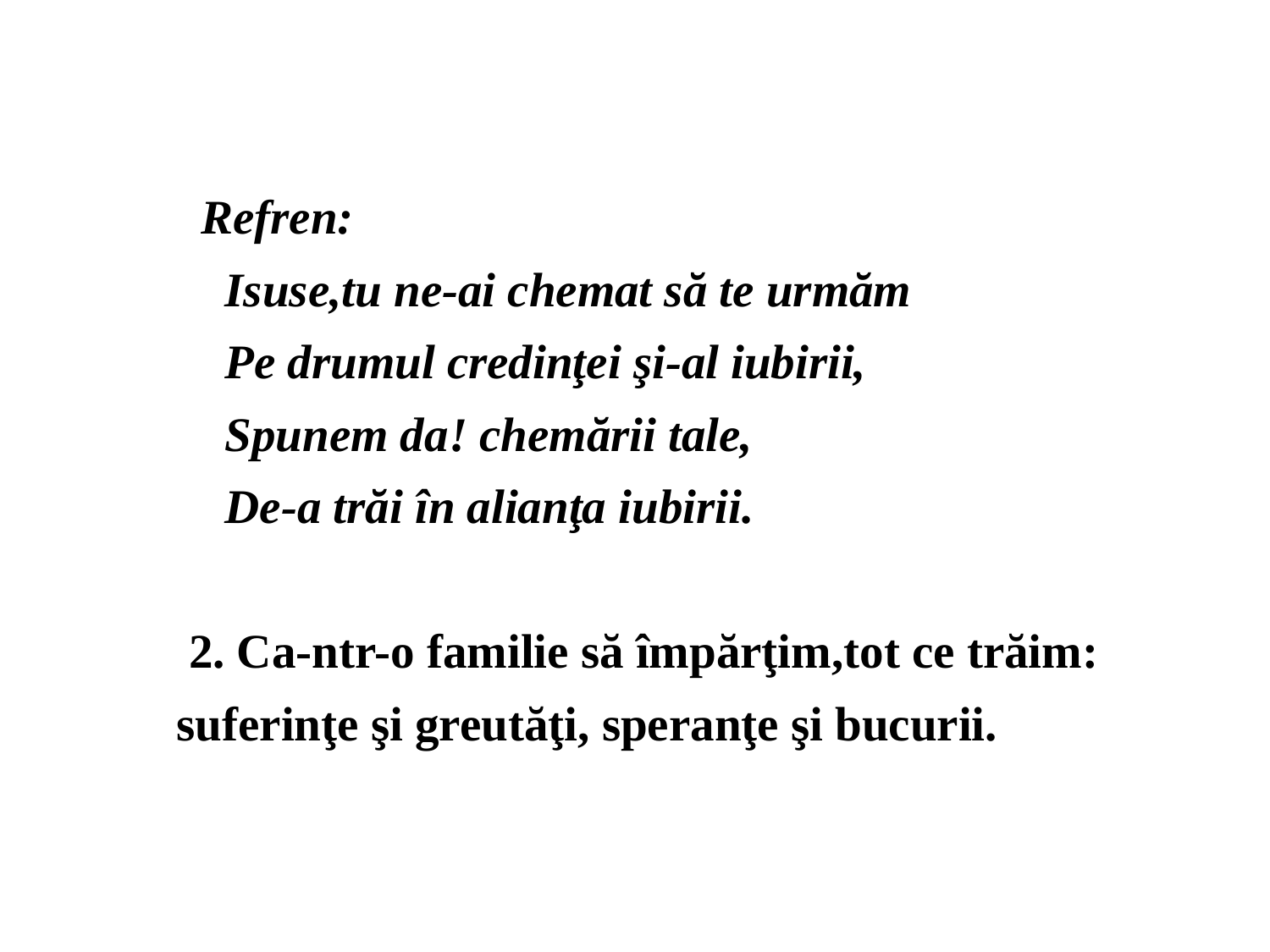

# Refren: Isuse,tu ne-ai chemat să te urmăm Pe drumul credinţei şi-al iubirii, Spunem da! chemării tale, De-a trăi în alianţa iubirii. 2. Ca-ntr-o familie să împărţim,tot ce trăim: suferinţe şi greutăţi, speranţe şi bucurii.